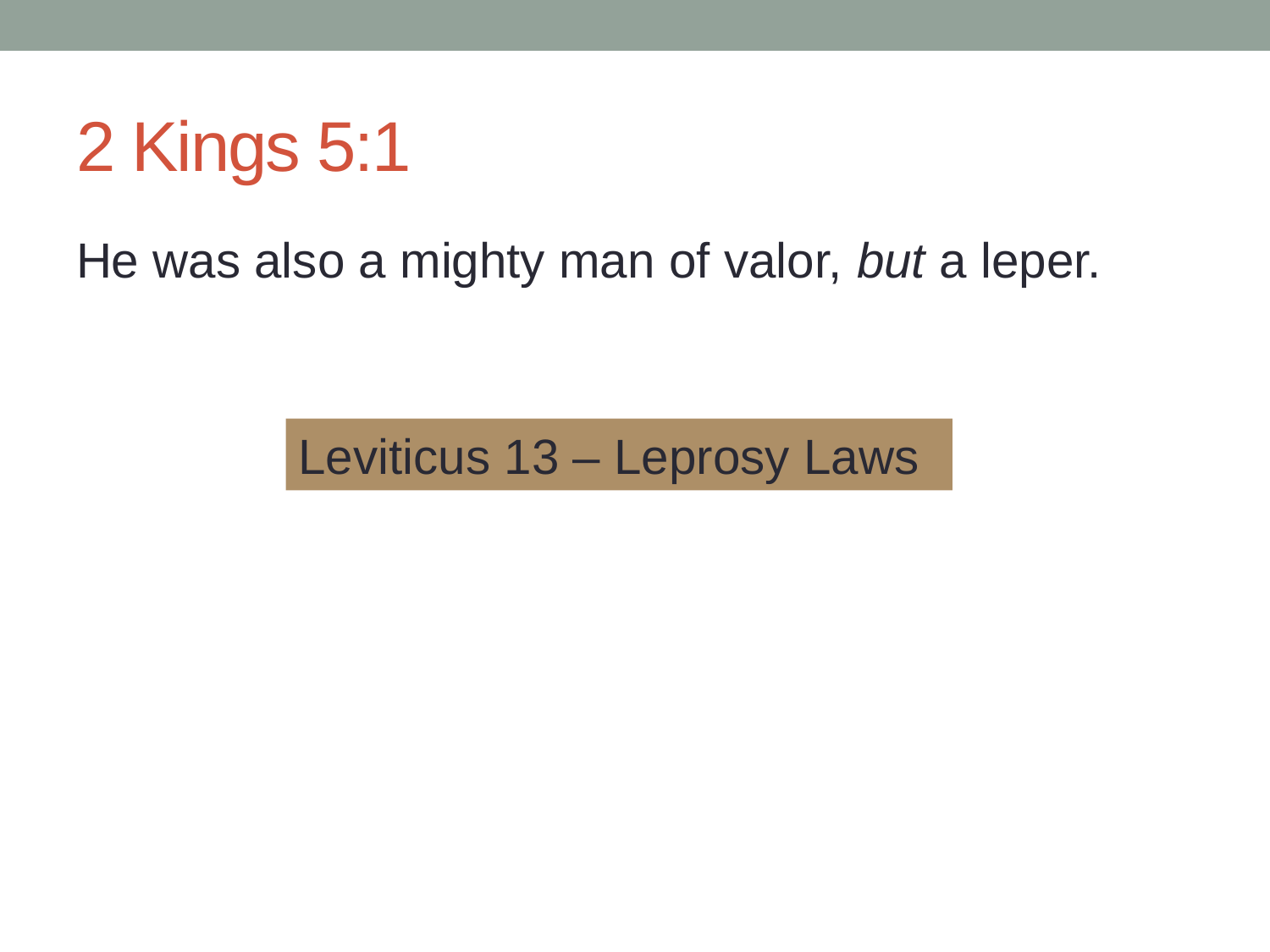

# 2 Kings 5:1
He was also a mighty man of valor, but a leper.
Leviticus 13 – Leprosy Laws